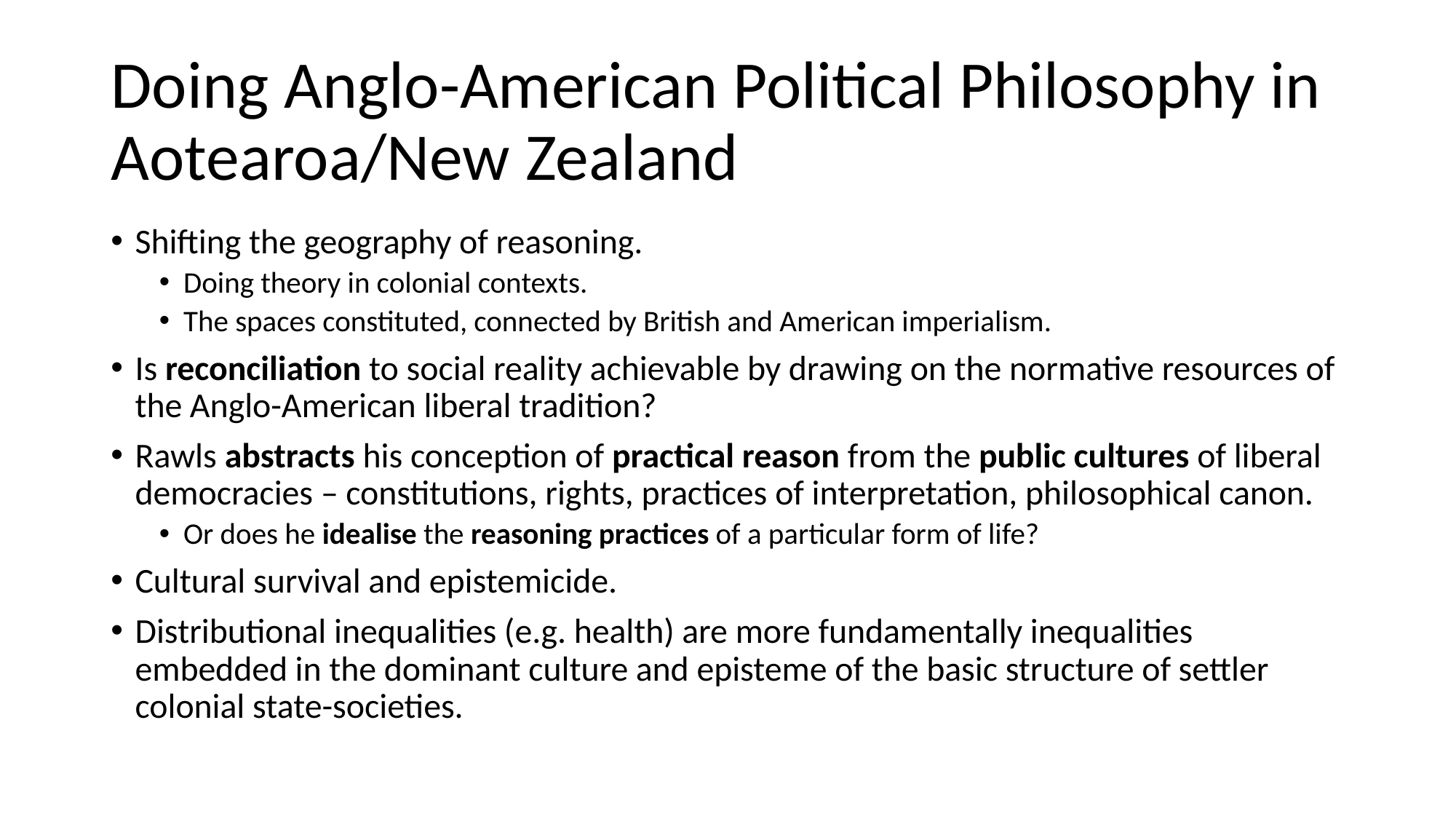

# Doing Anglo-American Political Philosophy in Aotearoa/New Zealand
Shifting the geography of reasoning.
Doing theory in colonial contexts.
The spaces constituted, connected by British and American imperialism.
Is reconciliation to social reality achievable by drawing on the normative resources of the Anglo-American liberal tradition?
Rawls abstracts his conception of practical reason from the public cultures of liberal democracies – constitutions, rights, practices of interpretation, philosophical canon.
Or does he idealise the reasoning practices of a particular form of life?
Cultural survival and epistemicide.
Distributional inequalities (e.g. health) are more fundamentally inequalities embedded in the dominant culture and episteme of the basic structure of settler colonial state-societies.